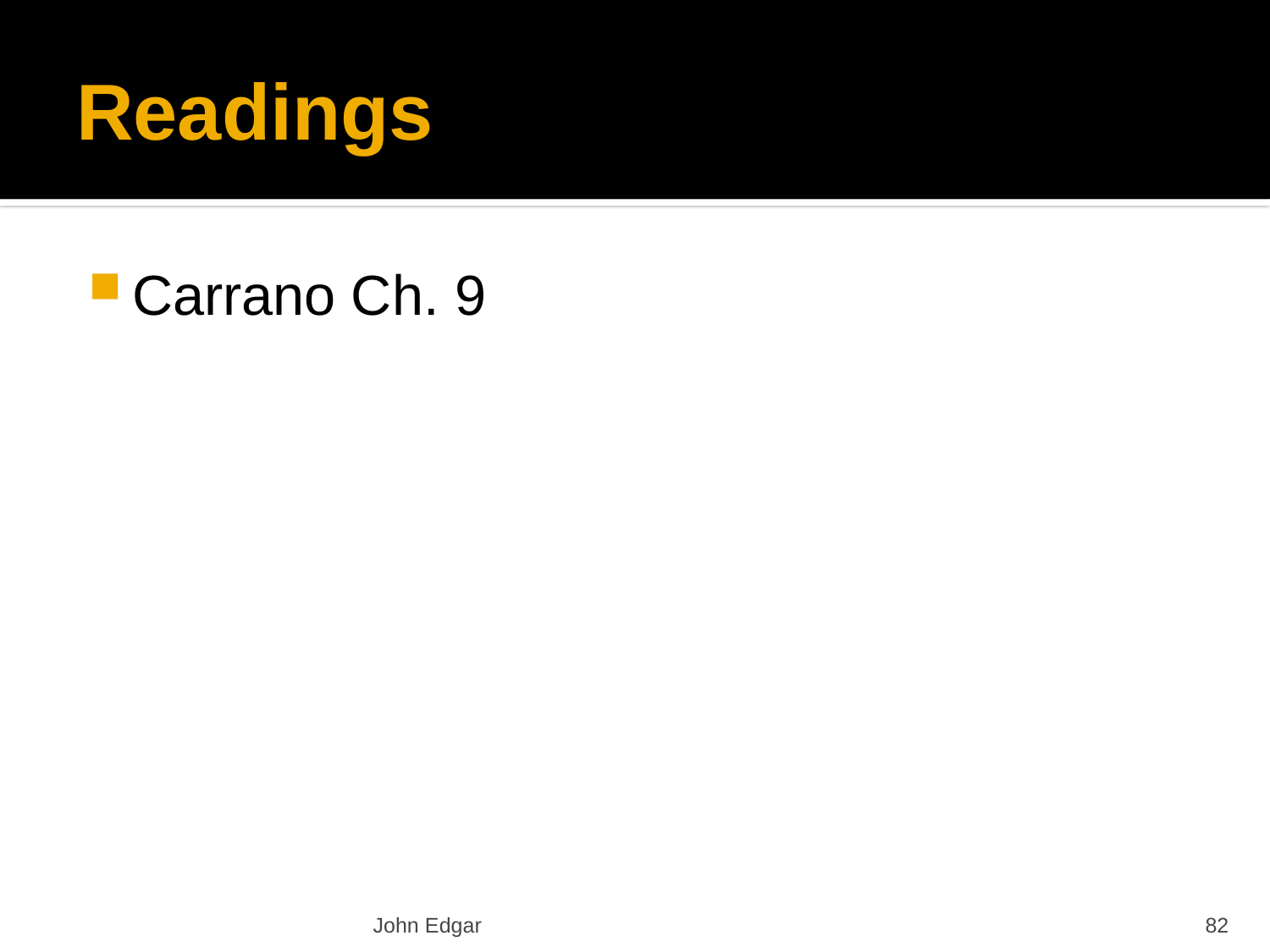

# Readings
Carrano Ch. 9
John Edgar
82